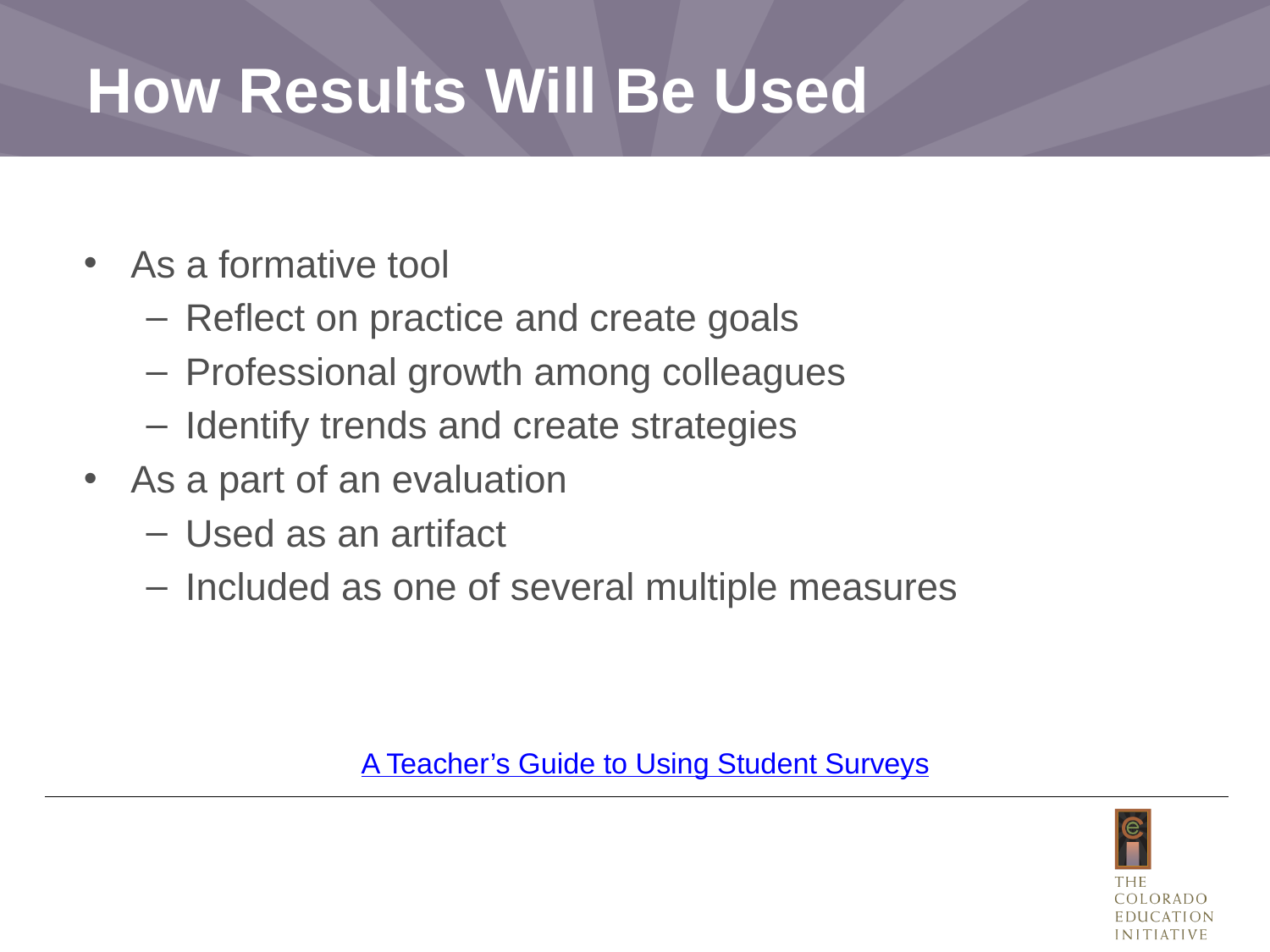

# How Results Will Be Used
As a formative tool
Reflect on practice and create goals
Professional growth among colleagues
Identify trends and create strategies
As a part of an evaluation
Used as an artifact
Included as one of several multiple measures

A Teacher’s Guide to Using Student Surveys